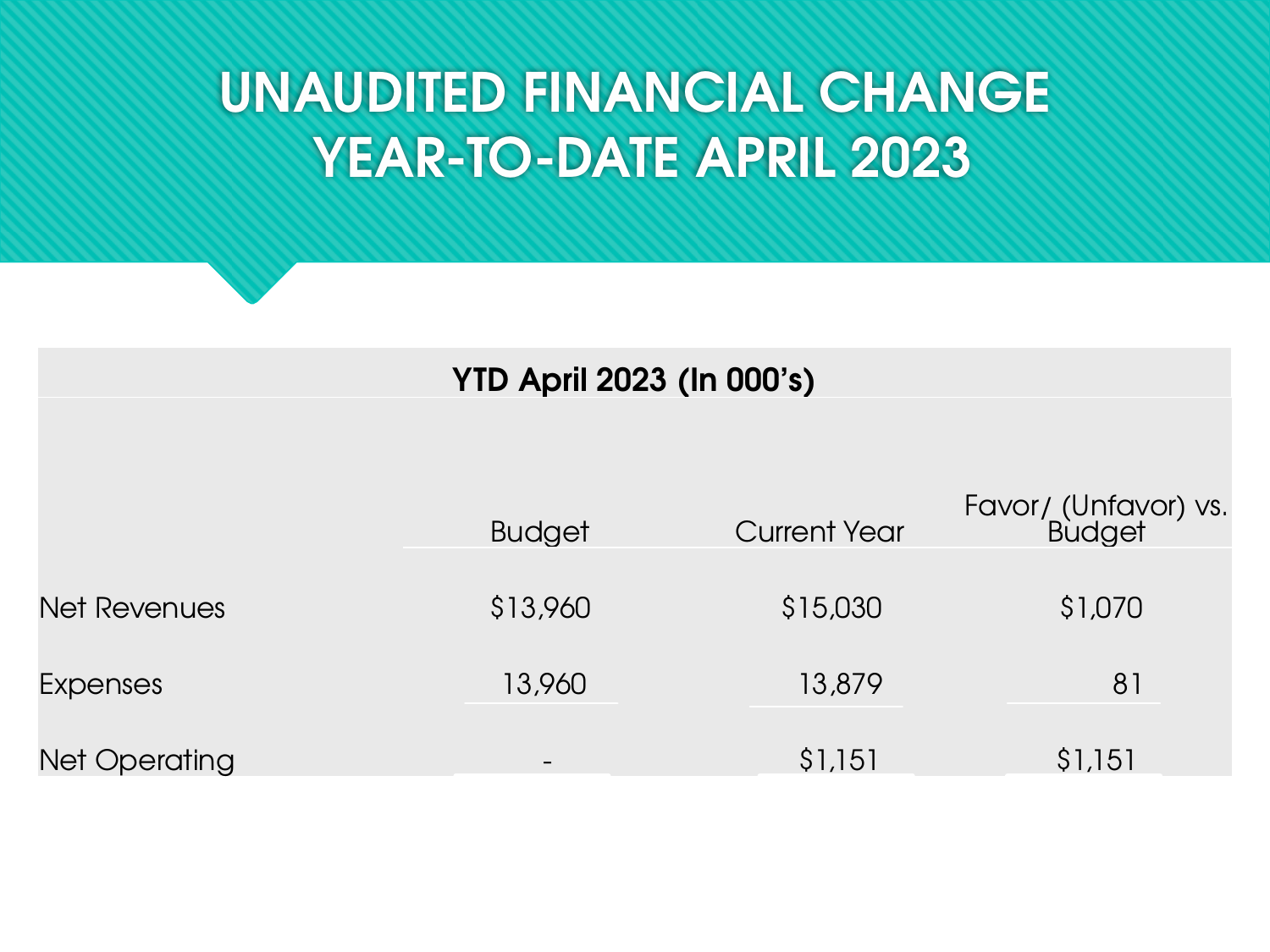

# UNAUDITED FINANCIAL CHANGE YEAR-TO-DATE APRIL 2023
| YTD April 2023 (In 000’s) |  |  |  |
| --- | --- | --- | --- |
|  | Budget | Current Year | Favor/ (Unfavor) vs. Budget |
|  |  |  |  |
|  |  |  |  |
| Net Revenues | $13,960 | $15,030 | $1,070 |
| Expenses | 13,960 | 13,879 | 81 |
| Net Operating | - | $1,151 | $1,151 |